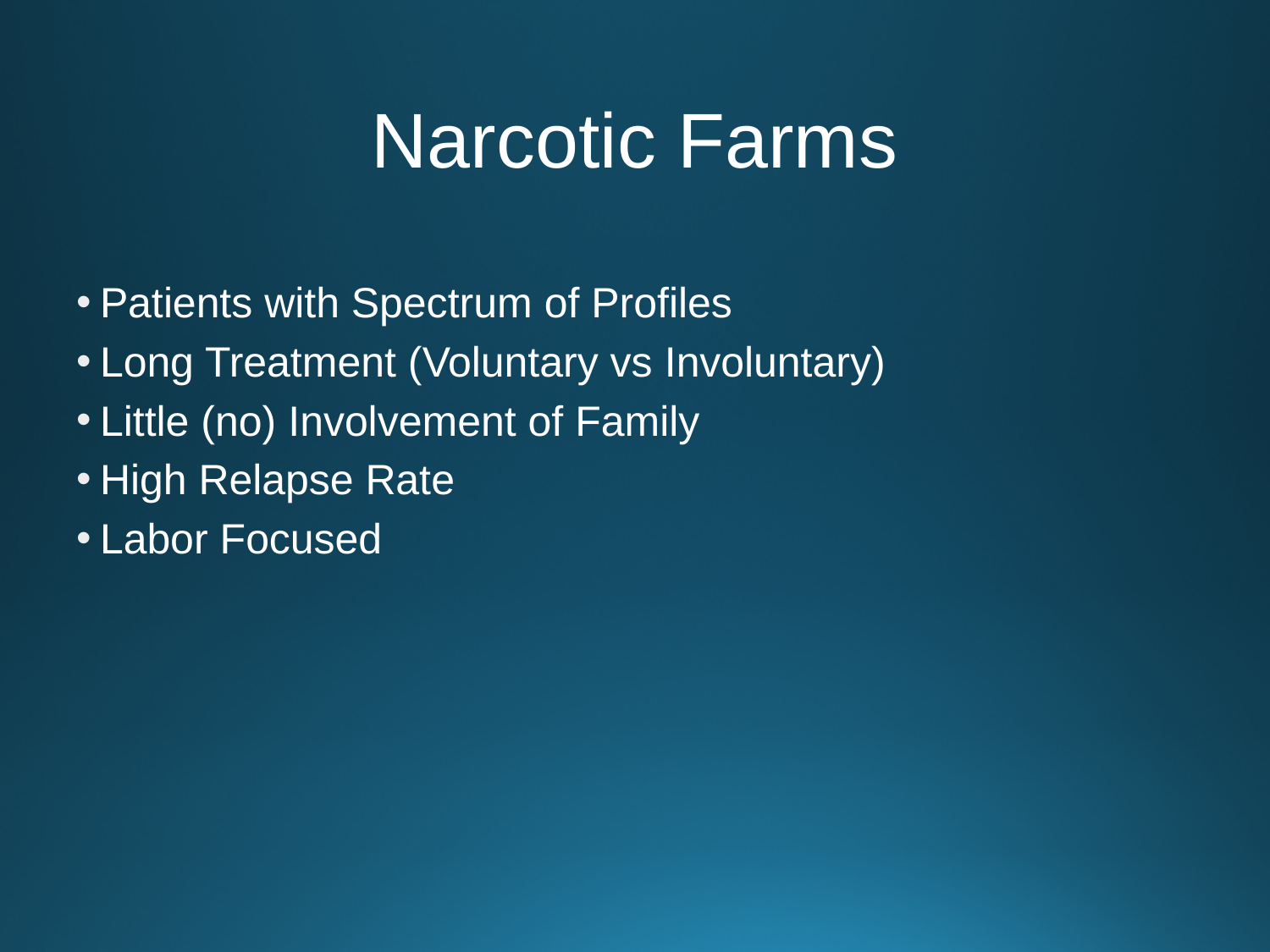

# Narcotic Farms
Patients with Spectrum of Profiles
Long Treatment (Voluntary vs Involuntary)
Little (no) Involvement of Family
High Relapse Rate
Labor Focused